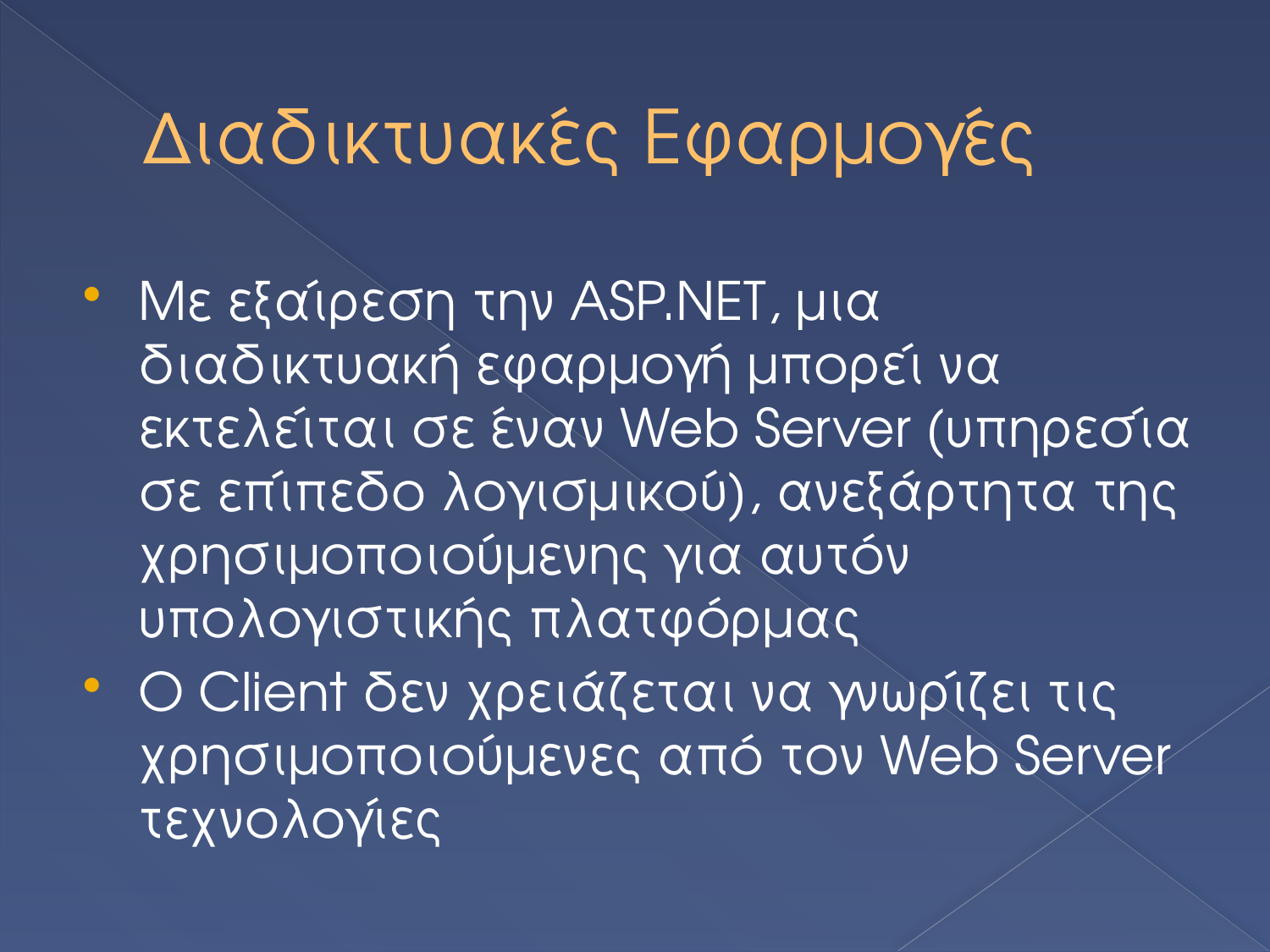

# Διαδικτυακές Εφαρμογές
Με εξαίρεση την ASP.NET, μια διαδικτυακή εφαρμογή μπορεί να εκτελείται σε έναν Web Server (υπηρεσία σε επίπεδο λογισμικού), ανεξάρτητα της χρησιμοποιούμενης για αυτόν υπολογιστικής πλατφόρμας
Ο Client δεν χρειάζεται να γνωρίζει τις χρησιμοποιούμενες από τον Web Server τεχνολογίες